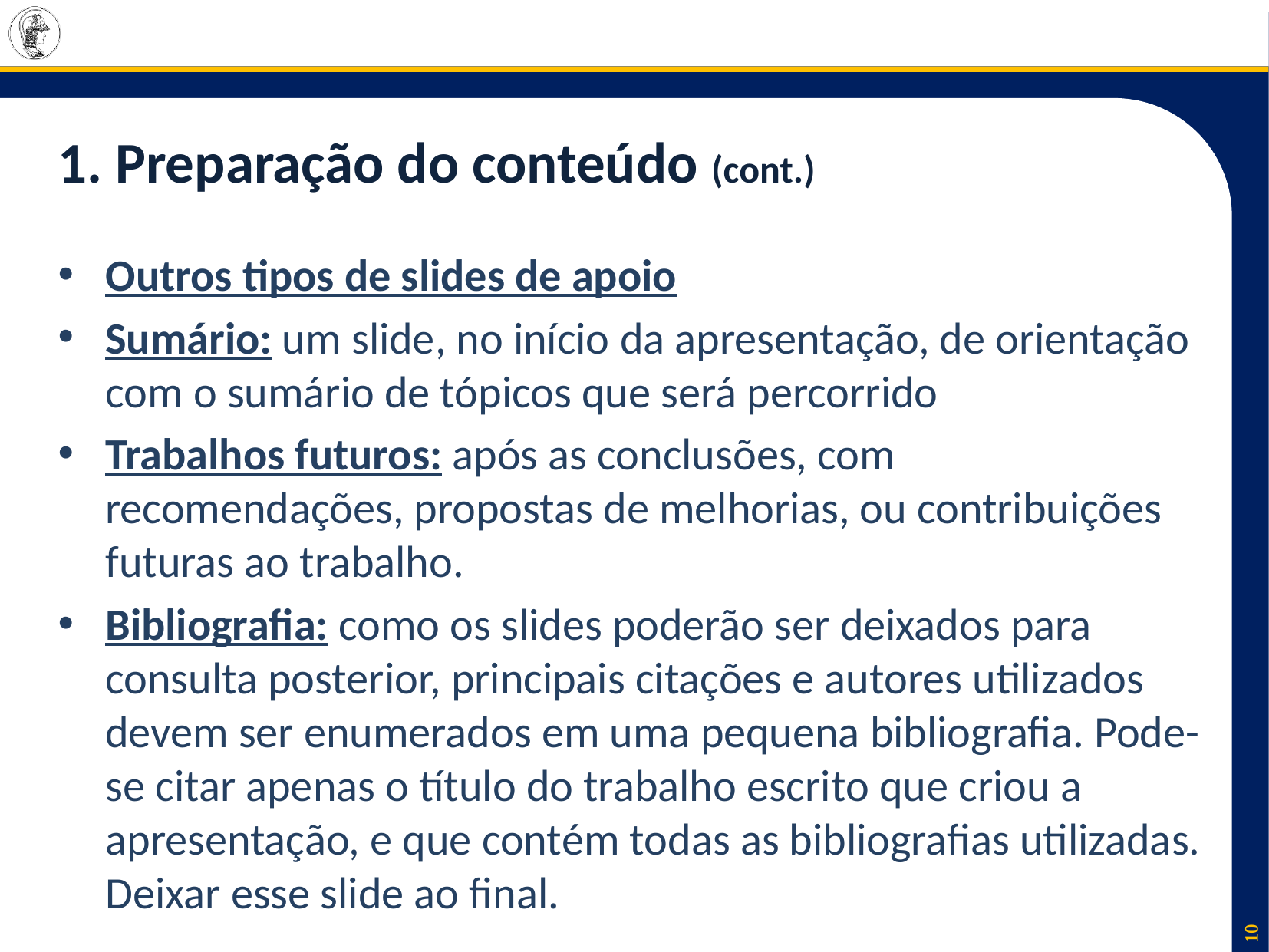

# 1. Preparação do conteúdo (cont.)
Outros tipos de slides de apoio
Sumário: um slide, no início da apresentação, de orientação com o sumário de tópicos que será percorrido
Trabalhos futuros: após as conclusões, com recomendações, propostas de melhorias, ou contribuições futuras ao trabalho.
Bibliografia: como os slides poderão ser deixados para consulta posterior, principais citações e autores utilizados devem ser enumerados em uma pequena bibliografia. Pode-se citar apenas o título do trabalho escrito que criou a apresentação, e que contém todas as bibliografias utilizadas. Deixar esse slide ao final.